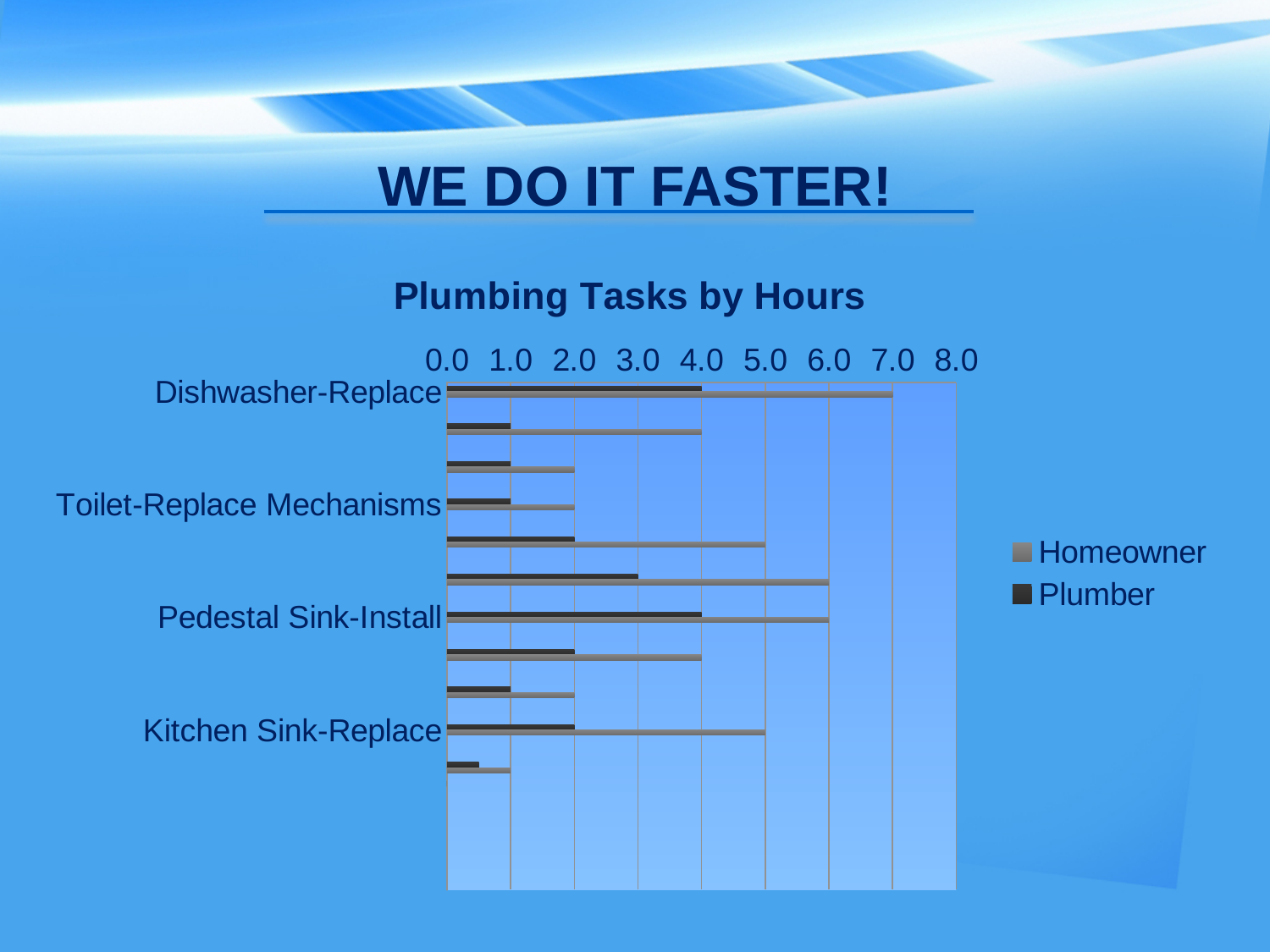

# WE DO IT FASTER!

### Chart: Plumbing Tasks by Hours

| Category | Plumber | Homeowner |
|---|---|---|
| Dishwasher-Replace | 4.0 | 7.0 |
|  | None | None |
| Garbage Disposal-Replace | 1.0 | 4.0 |
|  | None | None |
| Dripping Faucet-Replace | 1.0 | 2.0 |
|  | None | None |
| Toilet-Replace Mechanisms | 1.0 | 2.0 |
|  | None | None |
| Toilet-Replace Commode | 2.0 | 5.0 |
|  | None | None |
| Electric Water Heater-Replace | 3.0 | 6.0 |
|  | None | None |
| Pedestal Sink-Install | 4.0 | 6.0 |
|  | None | None |
| Water Softener-Installation | 2.0 | 4.0 |
|  | None | None |
| Kitchen Faucet-Replace | 1.0 | 2.0 |
|  | None | None |
| Kitchen Sink-Replace | 2.0 | 5.0 |
|  | None | None |
| Showerhead-Replace | 0.5 | 1.0 |